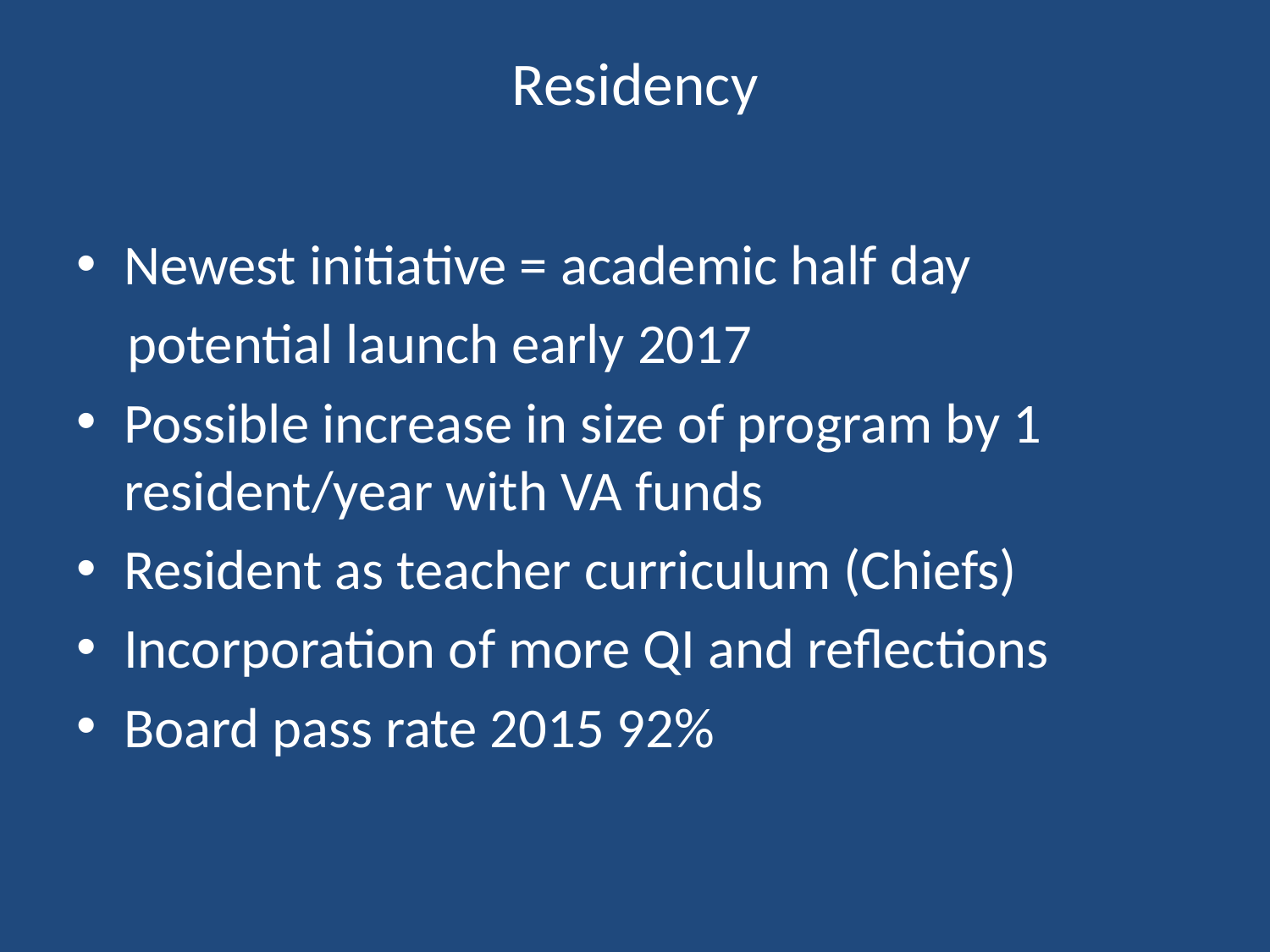

# Residency
Newest initiative = academic half day
    potential launch early 2017
Possible increase in size of program by 1 resident/year with VA funds
Resident as teacher curriculum (Chiefs)
Incorporation of more QI and reflections
Board pass rate 2015 92%